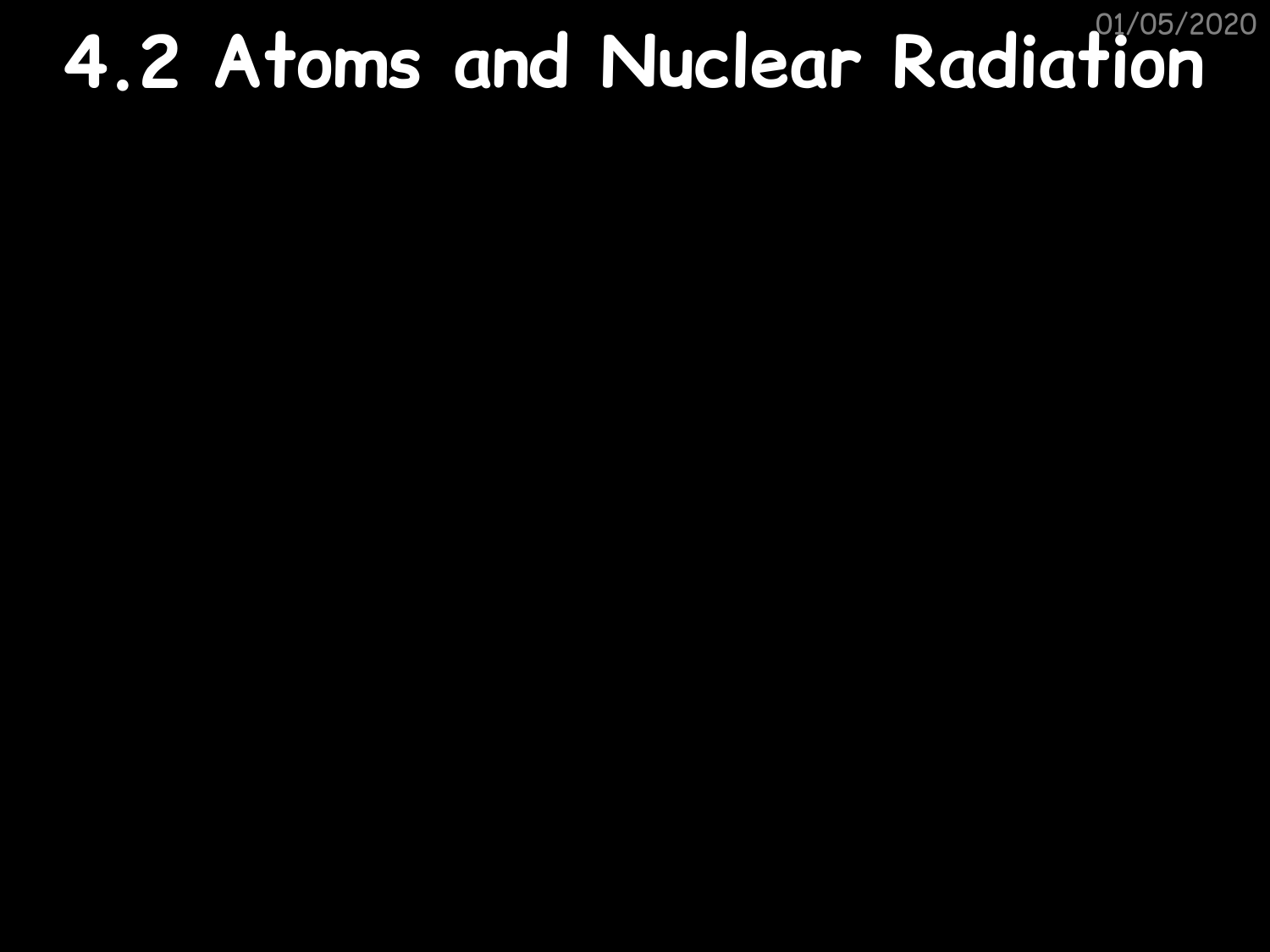

# 4.2 Atoms and Nuclear Radiation
01/05/2020